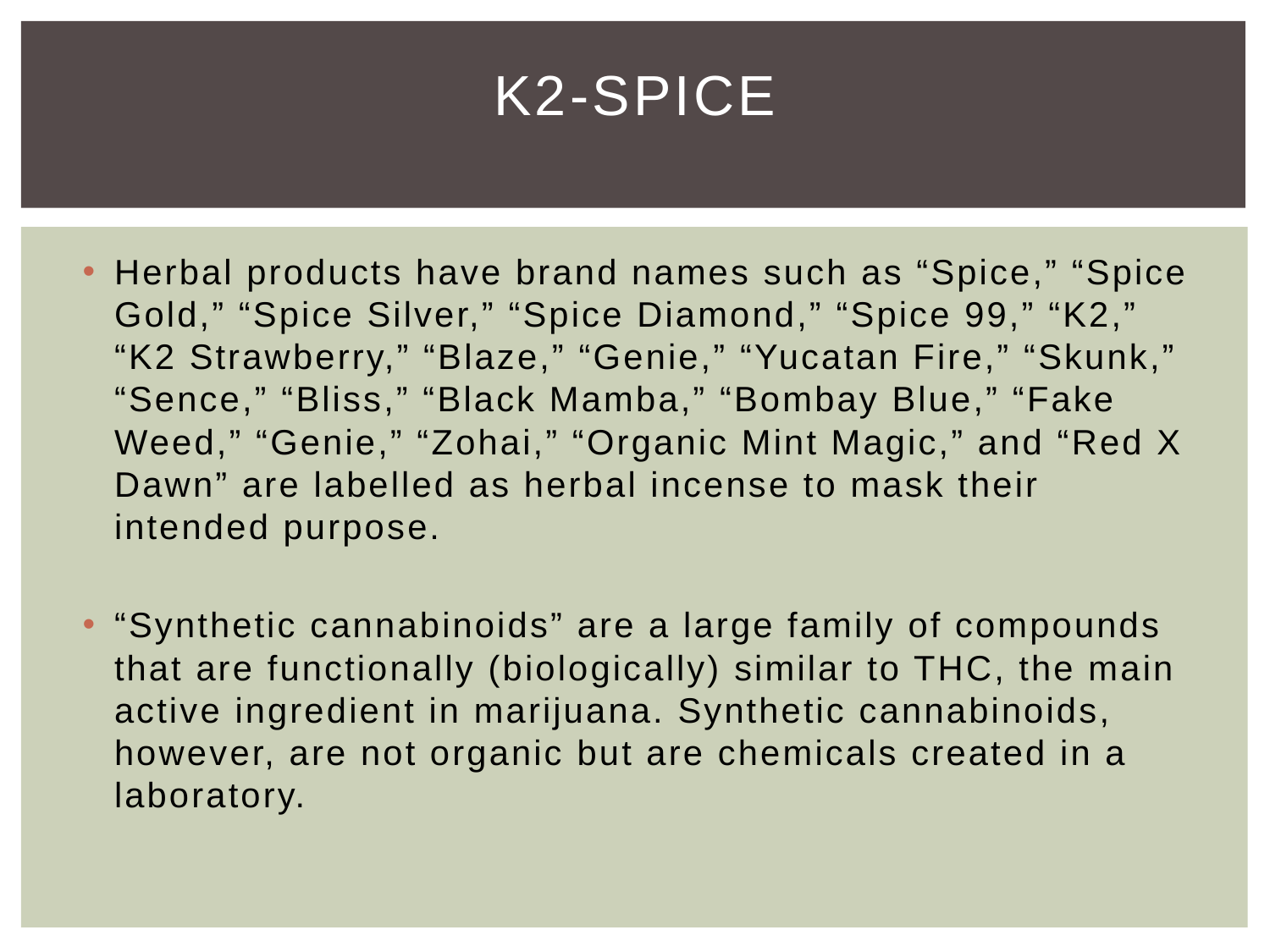

# K2-Spice
Herbal products have brand names such as “Spice,” “Spice Gold,” “Spice Silver,” “Spice Diamond,” “Spice 99,” “K2,” “K2 Strawberry,” “Blaze,” “Genie,” “Yucatan Fire,” “Skunk,” “Sence,” “Bliss,” “Black Mamba,” “Bombay Blue,” “Fake Weed,” “Genie,” “Zohai,” “Organic Mint Magic,” and “Red X Dawn” are labelled as herbal incense to mask their intended purpose.

“Synthetic cannabinoids” are a large family of compounds that are functionally (biologically) similar to THC, the main active ingredient in marijuana. Synthetic cannabinoids, however, are not organic but are chemicals created in a laboratory.